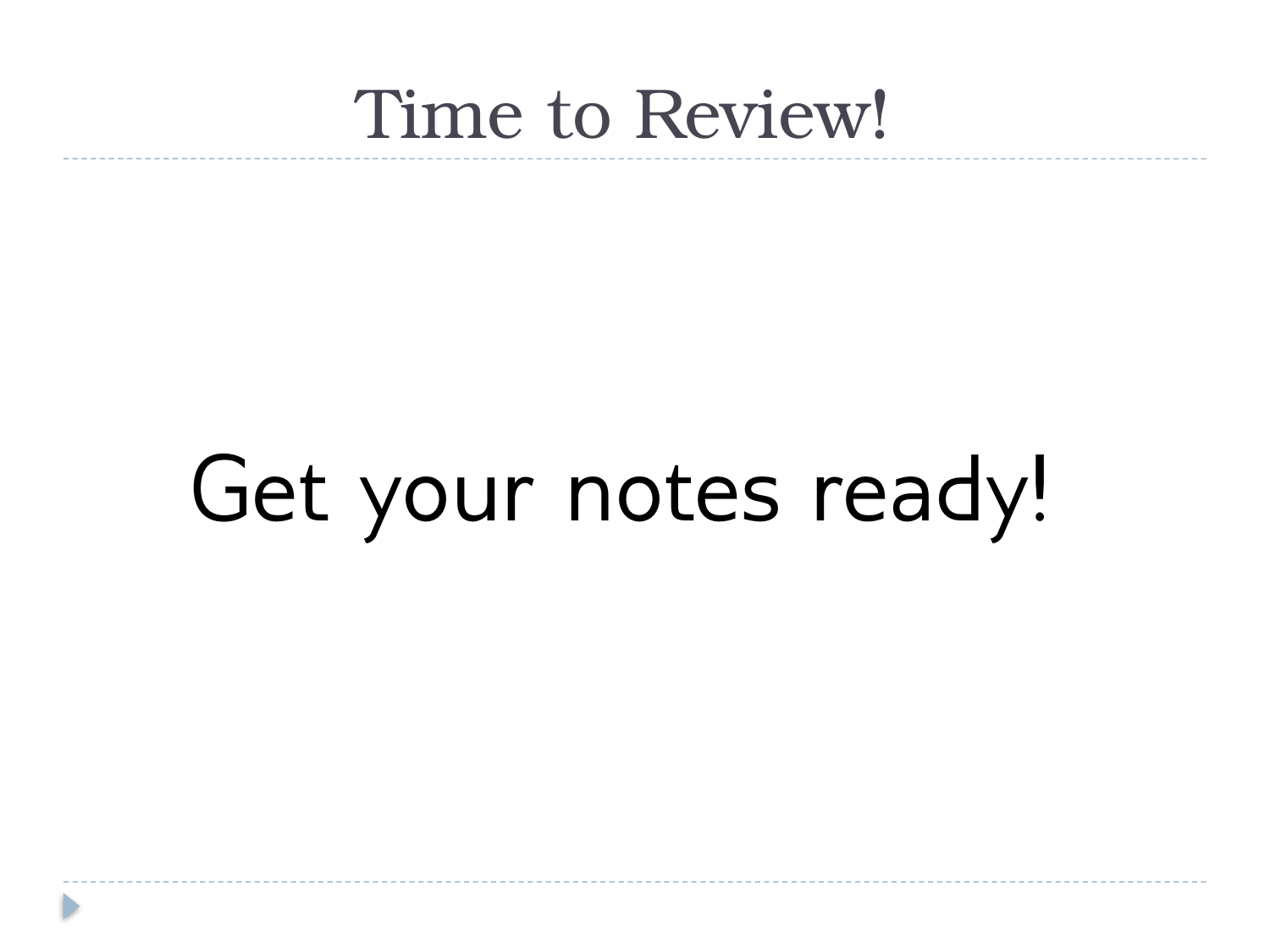

# Time to Review!

Get your notes ready!